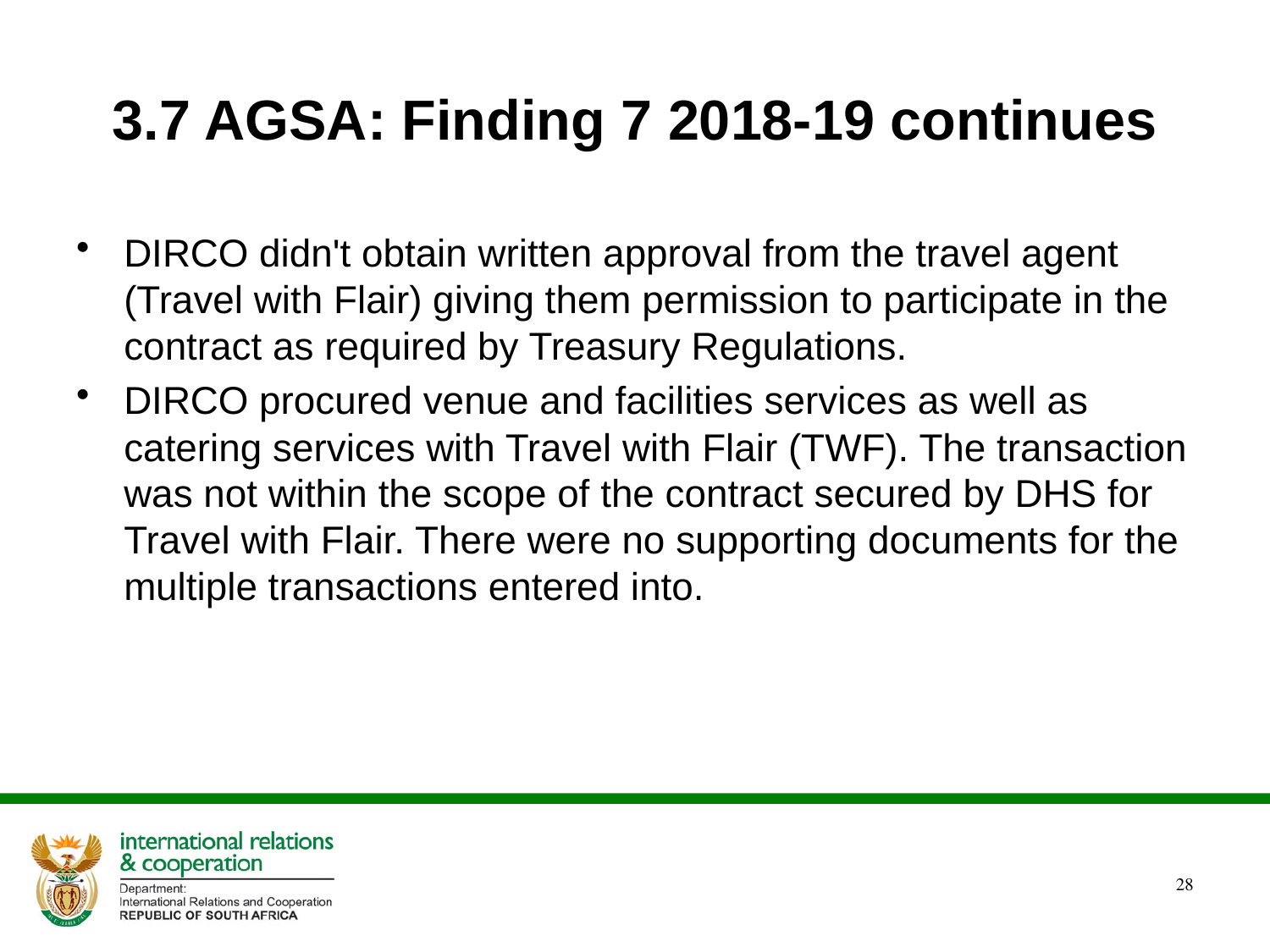

# 3.7 AGSA: Finding 7 2018-19 continues
DIRCO didn't obtain written approval from the travel agent (Travel with Flair) giving them permission to participate in the contract as required by Treasury Regulations.
DIRCO procured venue and facilities services as well as catering services with Travel with Flair (TWF). The transaction was not within the scope of the contract secured by DHS for Travel with Flair. There were no supporting documents for the multiple transactions entered into.
28